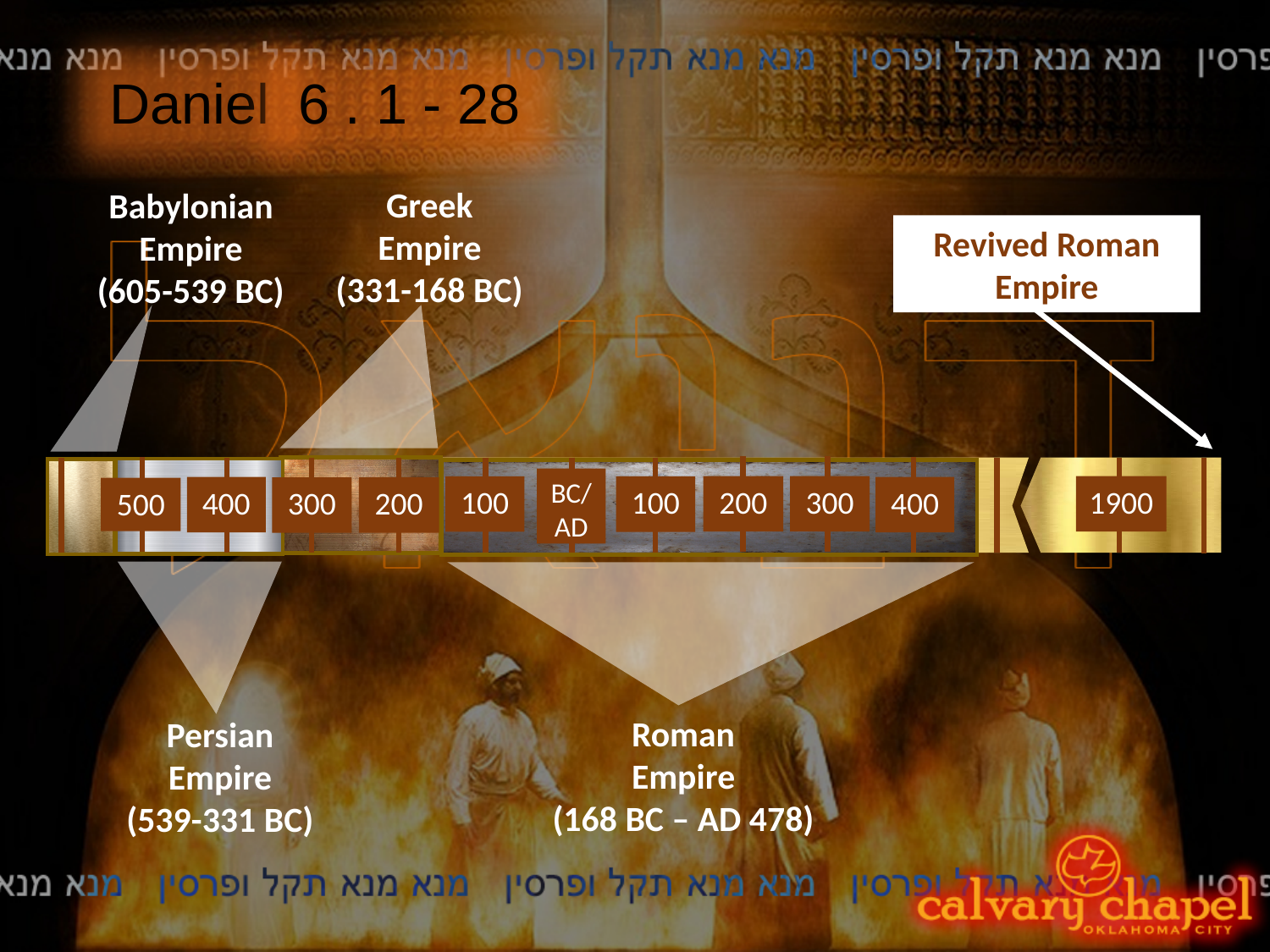

Daniel
6 . 1 - 28
Greek Empire
(331-168 BC)
Babylonian Empire
(605-539 BC)
Revived Roman Empire

BC/
AD
1900
300
200
100
100
400
400
300
200
500

Roman
Empire
(168 BC – AD 478)
Persian Empire
(539-331 BC)